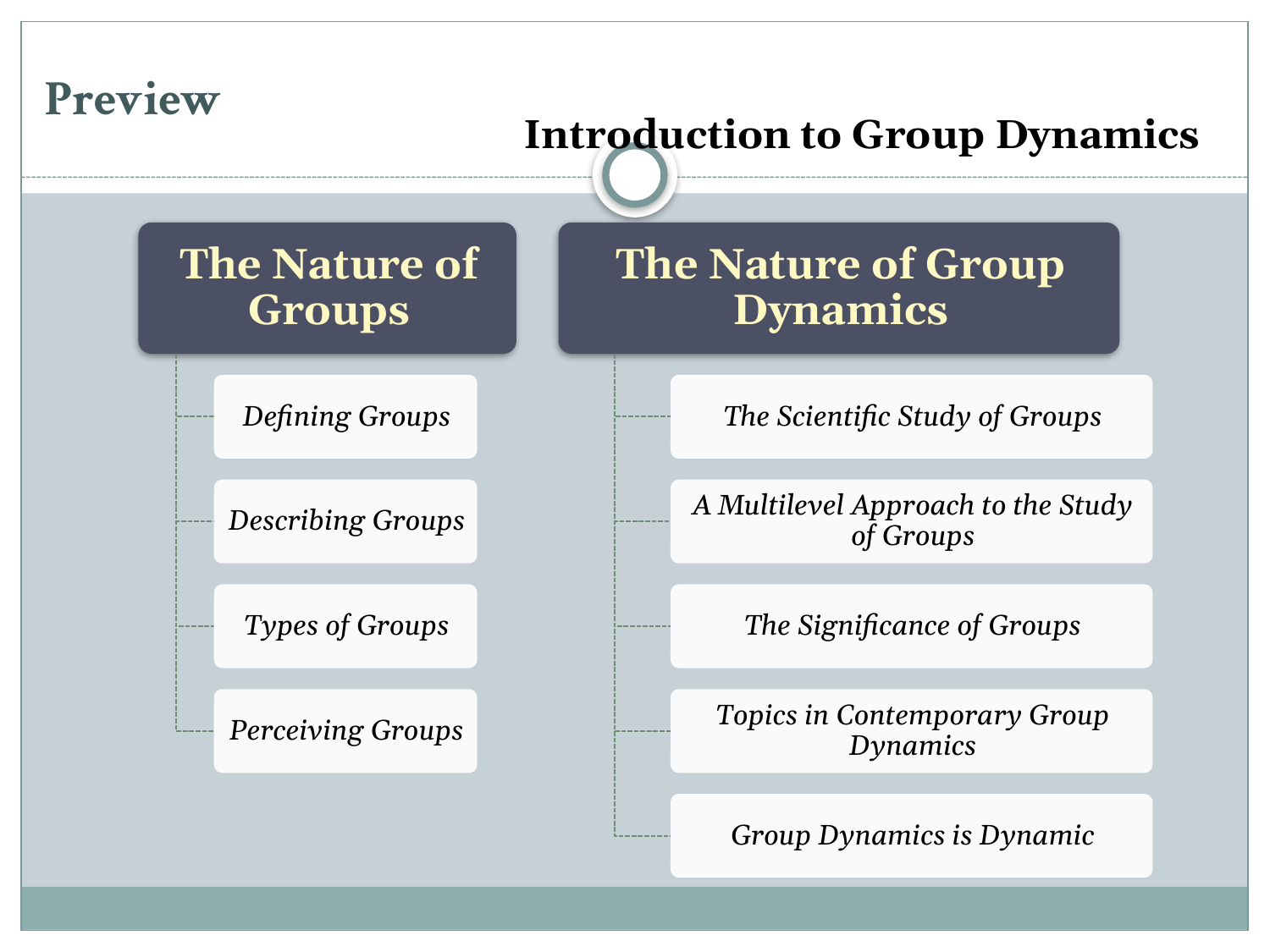

Preview
# Introduction to Group Dynamics
The Nature of Groups
Defining Groups
Describing Groups
Types of Groups
Perceiving Groups
The Nature of Group Dynamics
The Scientific Study of Groups
A Multilevel Approach to the Study of Groups
The Significance of Groups
Topics in Contemporary Group Dynamics
Group Dynamics is Dynamic